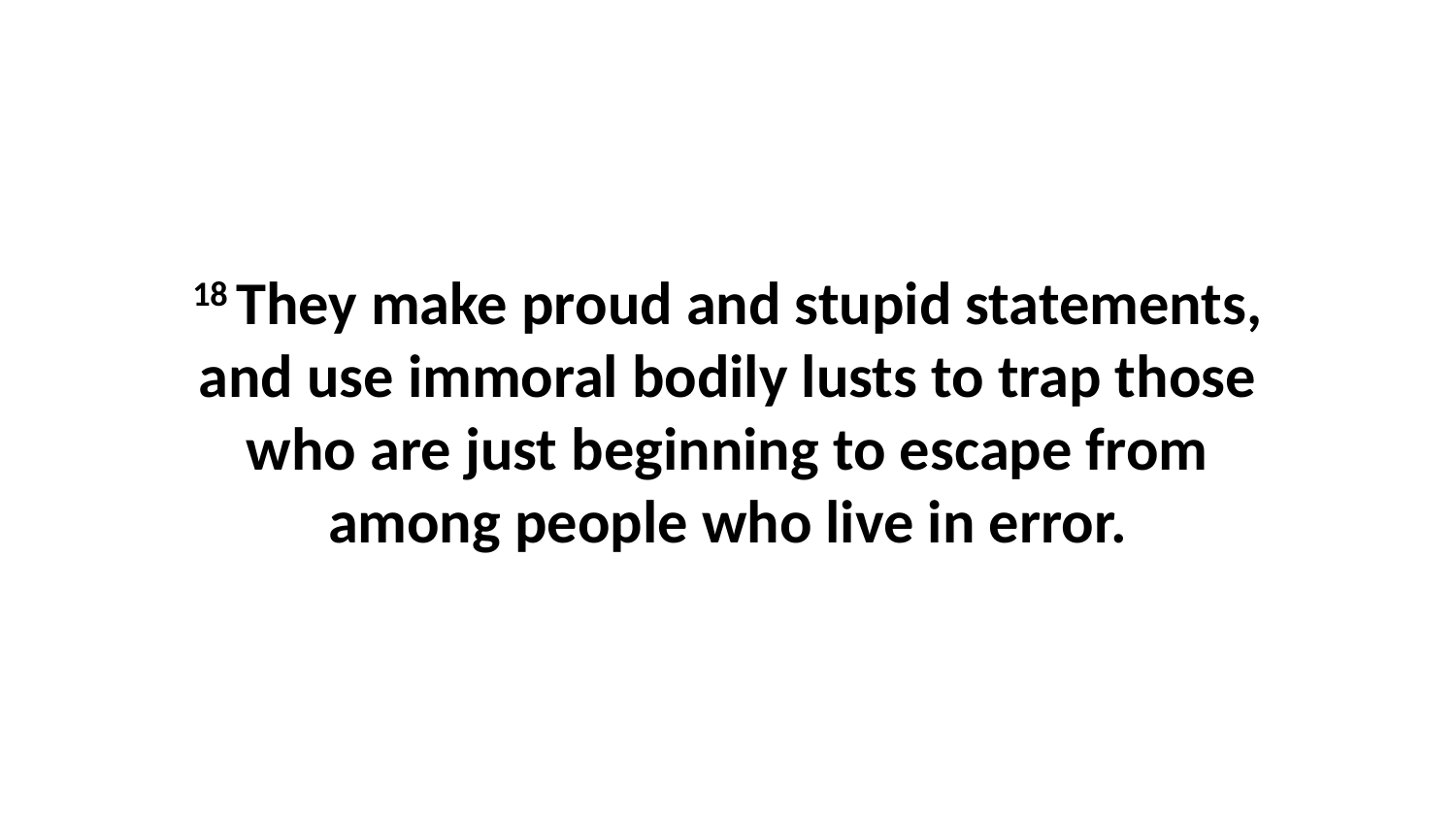

18 They make proud and stupid statements, and use immoral bodily lusts to trap those who are just beginning to escape from among people who live in error.